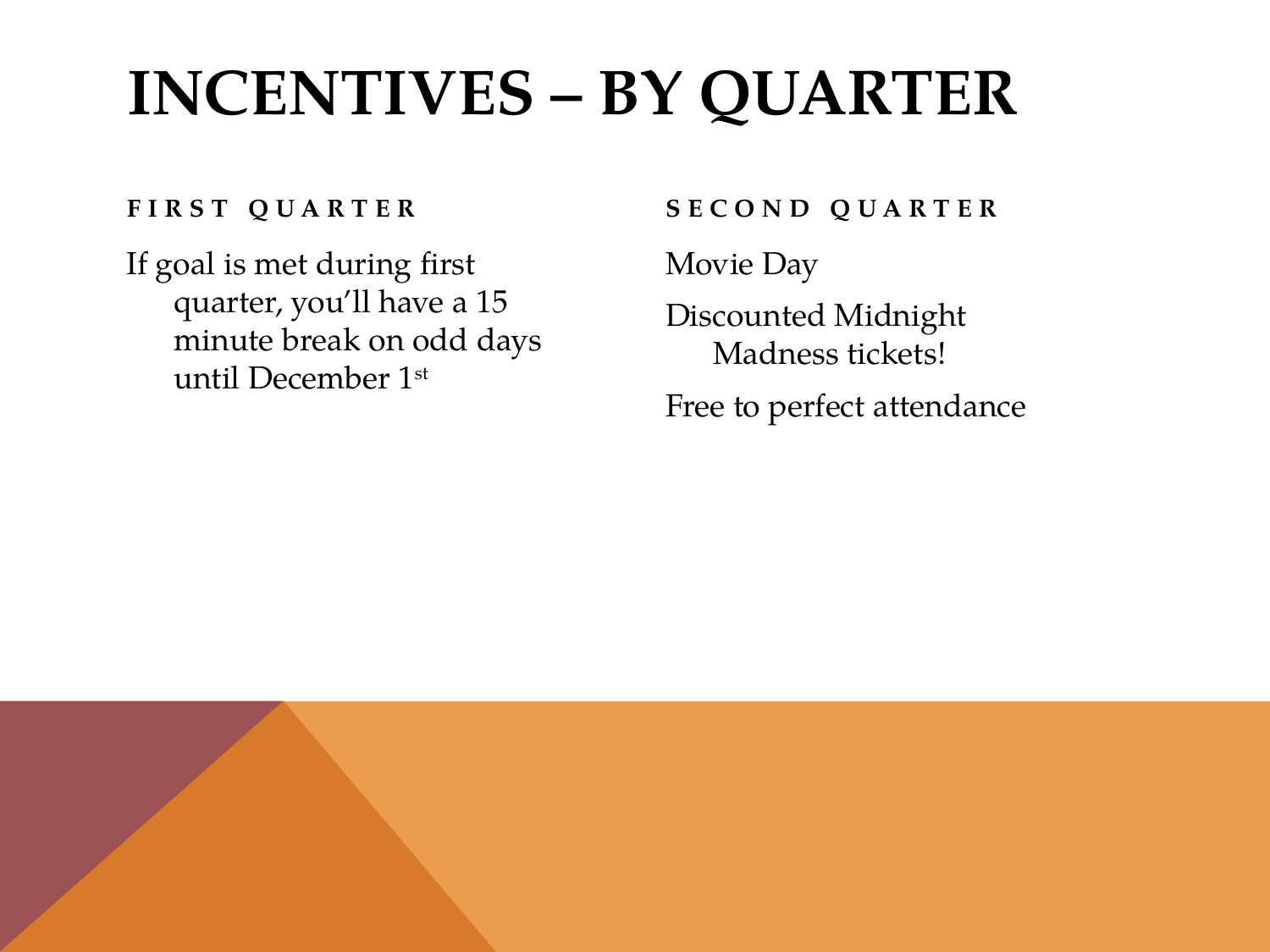

# Incentives – By Quarter
First Quarter
Second Quarter
If goal is met during first quarter, you’ll have a 15 minute break on odd days until December 1st

Movie Day
Discounted Midnight Madness tickets!
Free to perfect attendance